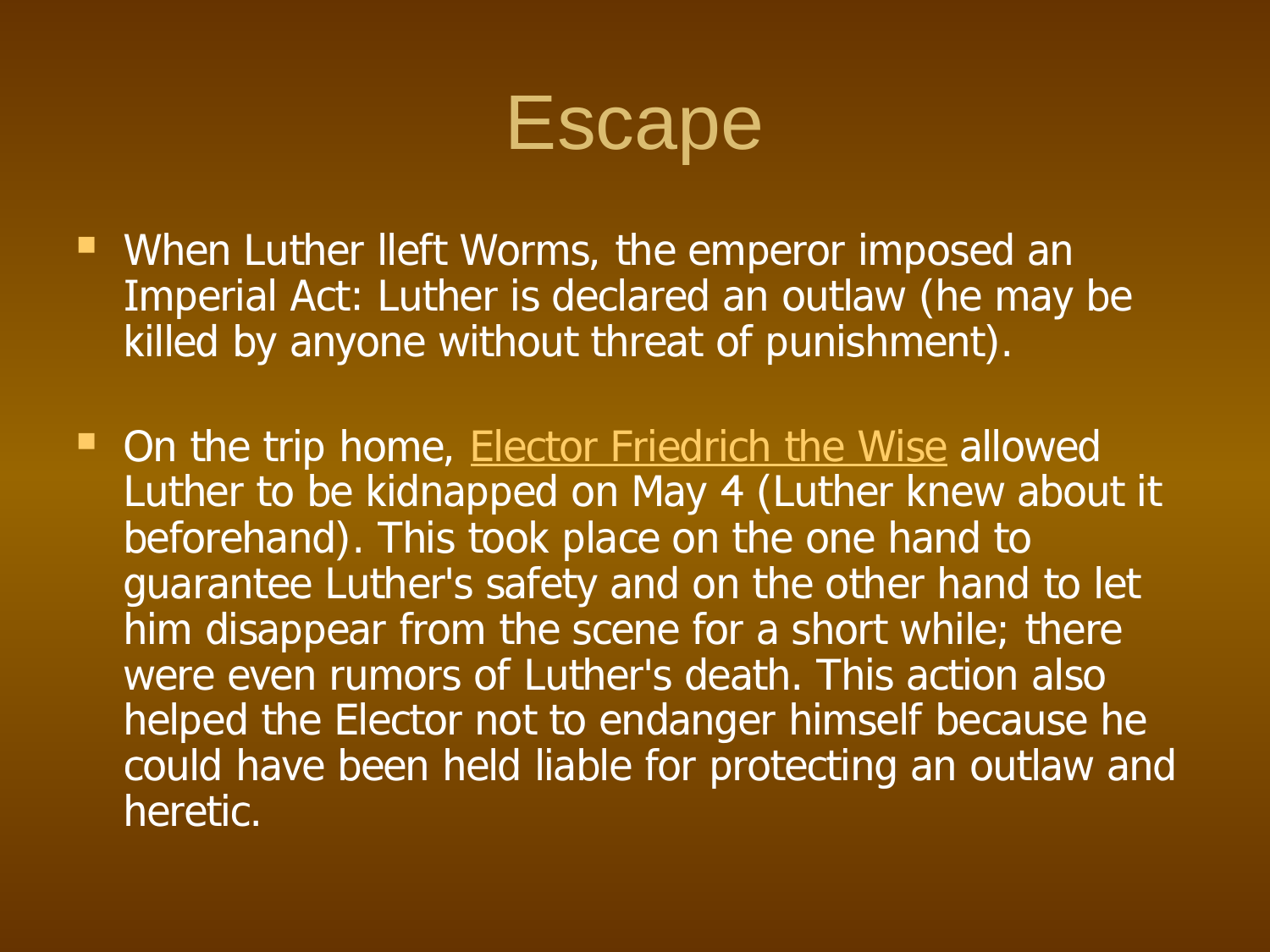

# Escape
When Luther lleft Worms, the emperor imposed an Imperial Act: Luther is declared an outlaw (he may be killed by anyone without threat of punishment).
On the trip home, Elector Friedrich the Wise allowed Luther to be kidnapped on May 4 (Luther knew about it beforehand). This took place on the one hand to guarantee Luther's safety and on the other hand to let him disappear from the scene for a short while; there were even rumors of Luther's death. This action also helped the Elector not to endanger himself because he could have been held liable for protecting an outlaw and heretic.